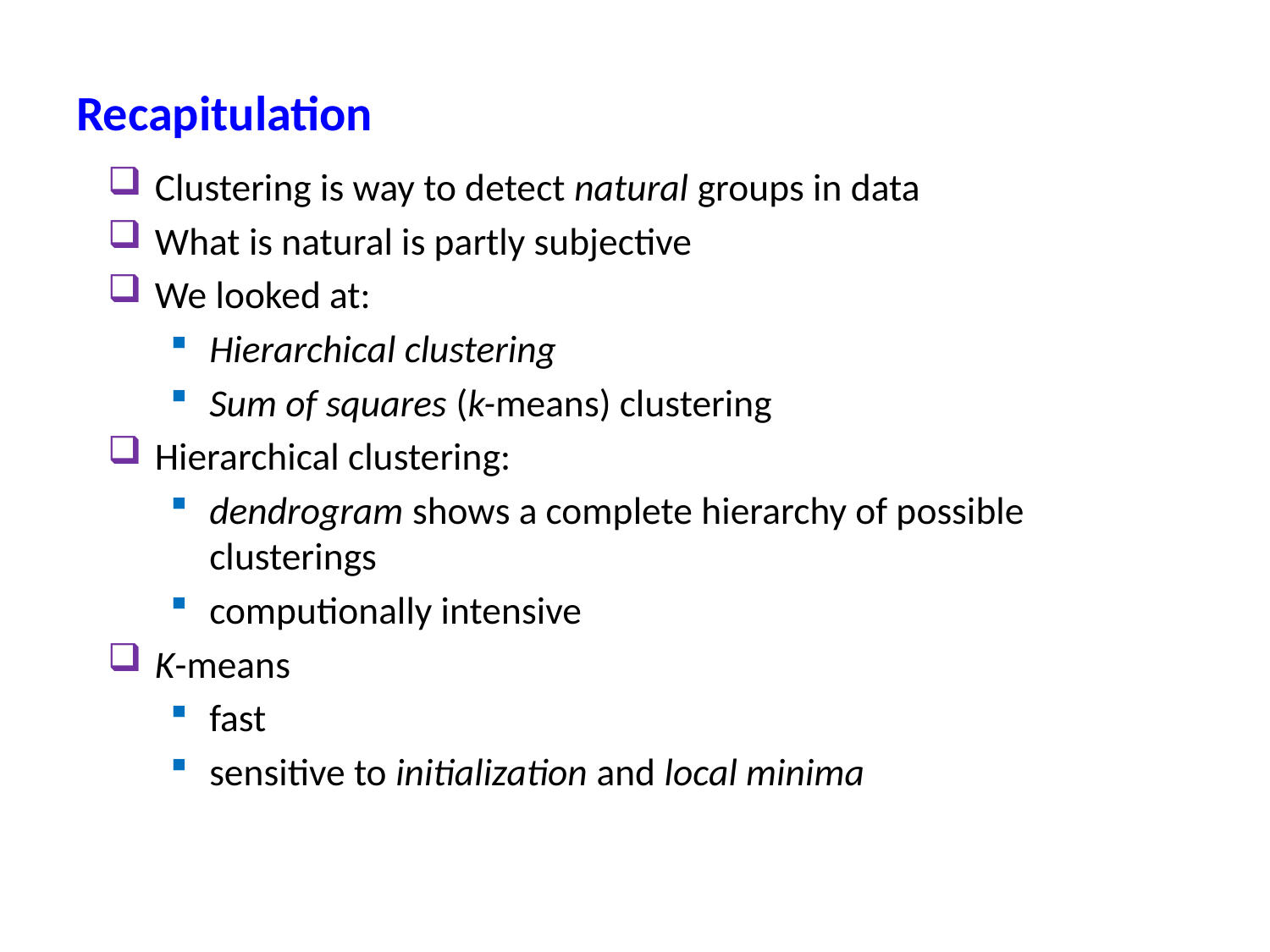

Recapitulation
Clustering is way to detect natural groups in data
What is natural is partly subjective
We looked at:
Hierarchical clustering
Sum of squares (k-means) clustering
Hierarchical clustering:
dendrogram shows a complete hierarchy of possible clusterings
computionally intensive
K-means
fast
sensitive to initialization and local minima